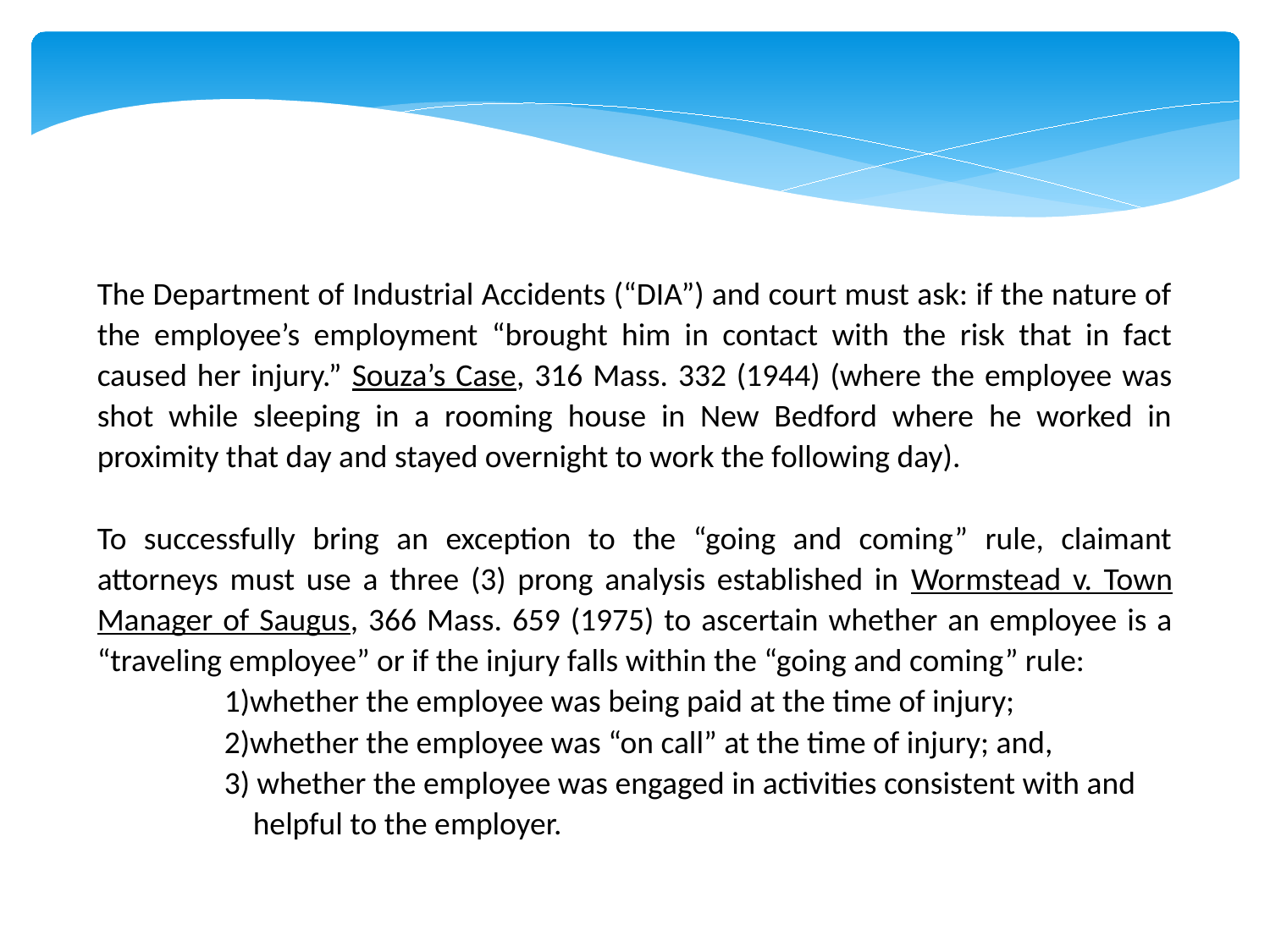

The Department of Industrial Accidents (“DIA”) and court must ask: if the nature of the employee’s employment “brought him in contact with the risk that in fact caused her injury.” Souza’s Case, 316 Mass. 332 (1944) (where the employee was shot while sleeping in a rooming house in New Bedford where he worked in proximity that day and stayed overnight to work the following day).

To successfully bring an exception to the “going and coming” rule, claimant attorneys must use a three (3) prong analysis established in Wormstead v. Town Manager of Saugus, 366 Mass. 659 (1975) to ascertain whether an employee is a “traveling employee” or if the injury falls within the “going and coming” rule:
	1)whether the employee was being paid at the time of injury;
	2)whether the employee was “on call” at the time of injury; and,
	3) whether the employee was engaged in activities consistent with and
	    helpful to the employer.